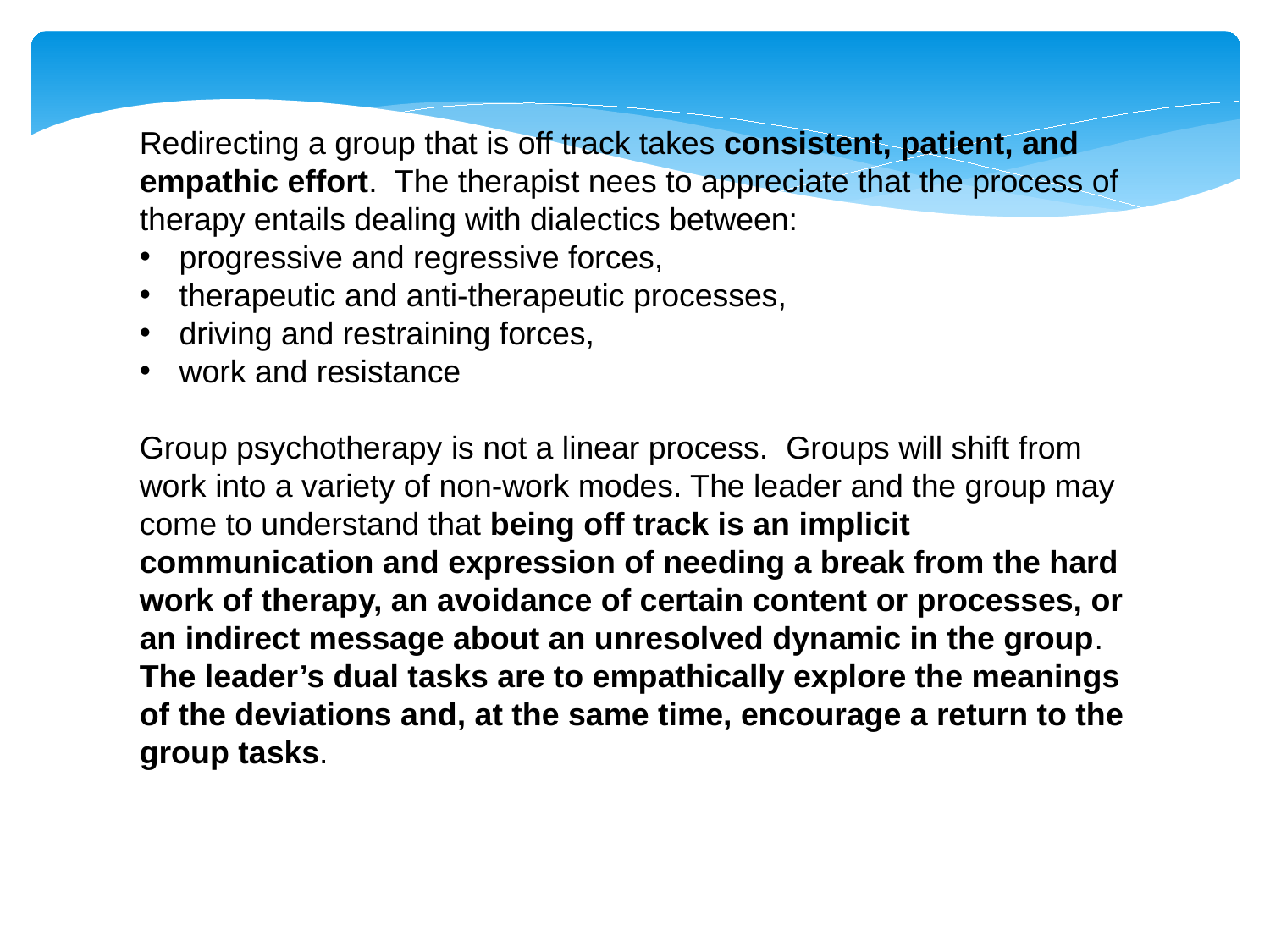

Redirecting a group that is off track takes consistent, patient, and empathic effort.  The therapist nees to appreciate that the process of therapy entails dealing with dialectics between:
progressive and regressive forces,
therapeutic and anti-therapeutic processes,
driving and restraining forces,
work and resistance

Group psychotherapy is not a linear process.  Groups will shift from work into a variety of non-work modes. The leader and the group may come to understand that being off track is an implicit communication and expression of needing a break from the hard work of therapy, an avoidance of certain content or processes, or an indirect message about an unresolved dynamic in the group.  The leader’s dual tasks are to empathically explore the meanings of the deviations and, at the same time, encourage a return to the group tasks.